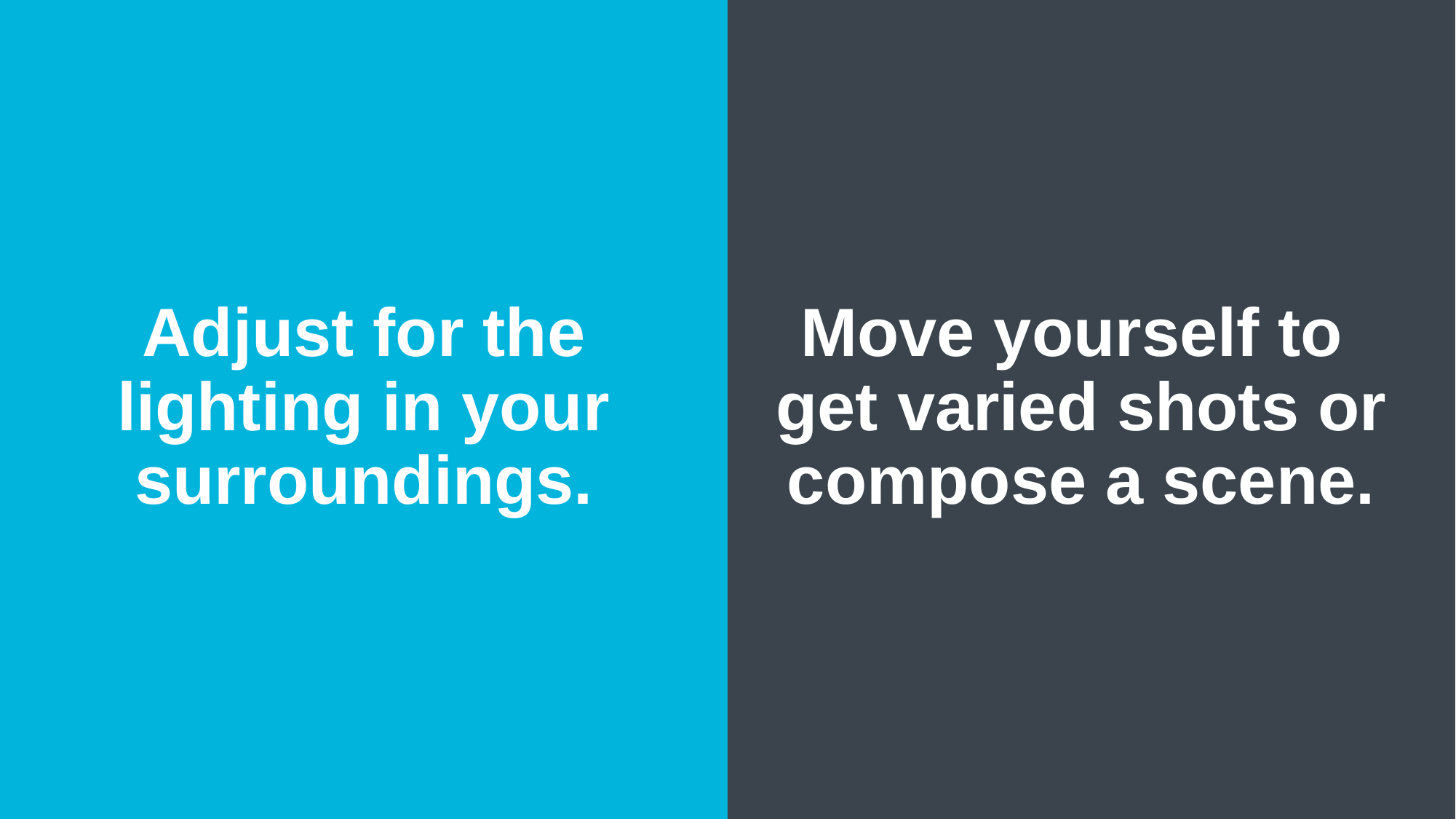

Adjust for the
lighting in your surroundings.
Move yourself to
get varied shots or compose a scene.